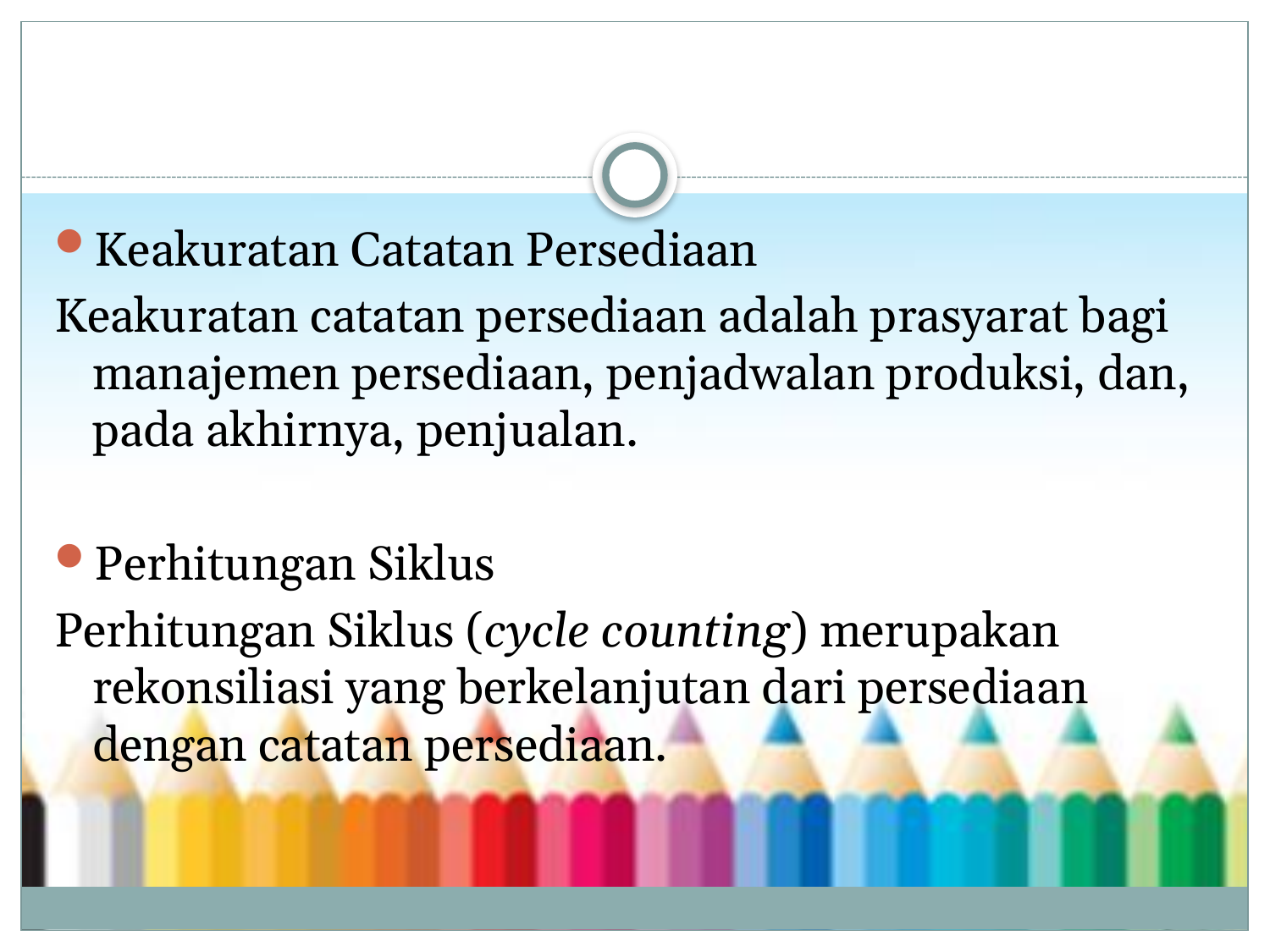

#
Keakuratan Catatan Persediaan
Keakuratan catatan persediaan adalah prasyarat bagi manajemen persediaan, penjadwalan produksi, dan, pada akhirnya, penjualan.

Perhitungan Siklus
Perhitungan Siklus (cycle counting) merupakan rekonsiliasi yang berkelanjutan dari persediaan dengan catatan persediaan.